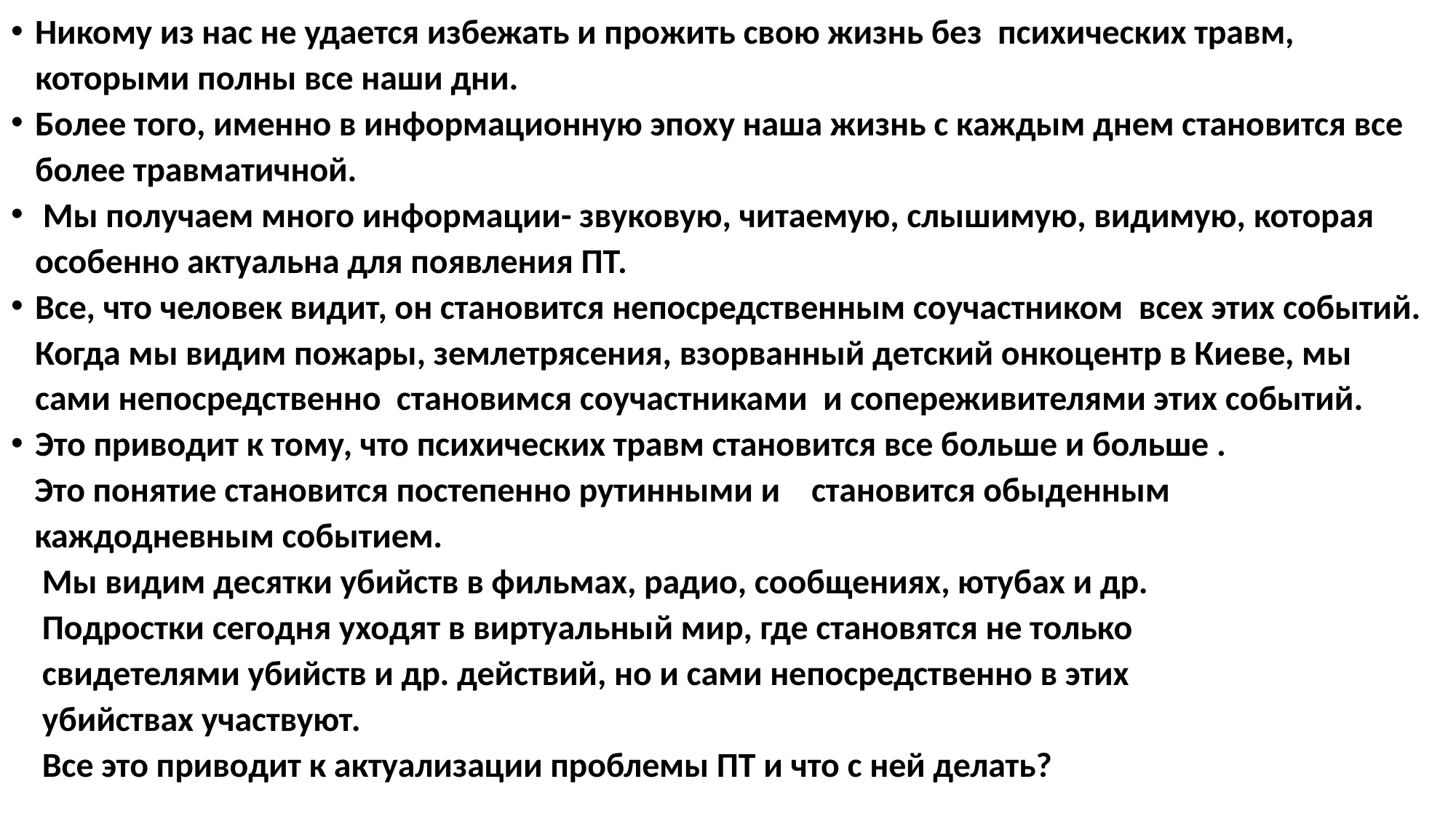

Никому из нас не удается избежать и прожить свою жизнь без  психических травм, которыми полны все наши дни.
Более того, именно в информационную эпоху наша жизнь с каждым днем становится все более травматичной.
 Мы получаем много информации- звуковую, читаемую, слышимую, видимую, которая особенно актуальна для появления ПТ.
Все, что человек видит, он становится непосредственным соучастником  всех этих событий. Когда мы видим пожары, землетрясения, взорванный детский онкоцентр в Киеве, мы сами непосредственно  становимся соучастниками  и сопереживителями этих событий.
Это приводит к тому, что психических травм становится все больше и больше .
   Это понятие становится постепенно рутинными и    становится обыденным
   каждодневным событием.
    Мы видим десятки убийств в фильмах, радио, сообщениях, ютубах и др.
    Подростки сегодня уходят в виртуальный мир, где становятся не только
    свидетелями убийств и др. действий, но и сами непосредственно в этих
    убийствах участвуют.
    Все это приводит к актуализации проблемы ПТ и что с ней делать?